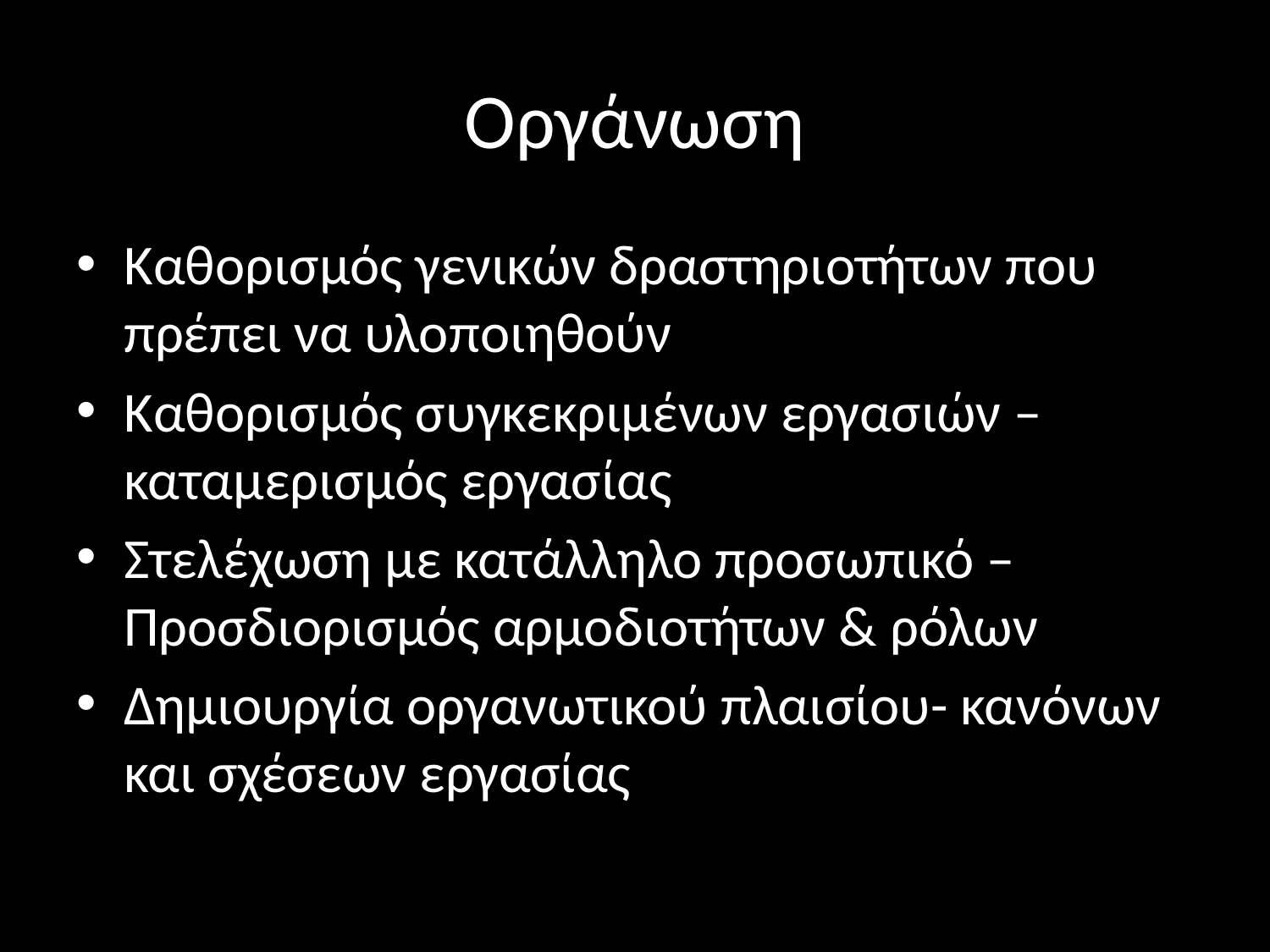

# Οργάνωση
Καθορισμός γενικών δραστηριοτήτων που πρέπει να υλοποιηθούν
Καθορισμός συγκεκριμένων εργασιών – καταμερισμός εργασίας
Στελέχωση με κατάλληλο προσωπικό –Προσδιορισμός αρμοδιοτήτων & ρόλων
Δημιουργία οργανωτικού πλαισίου- κανόνων και σχέσεων εργασίας